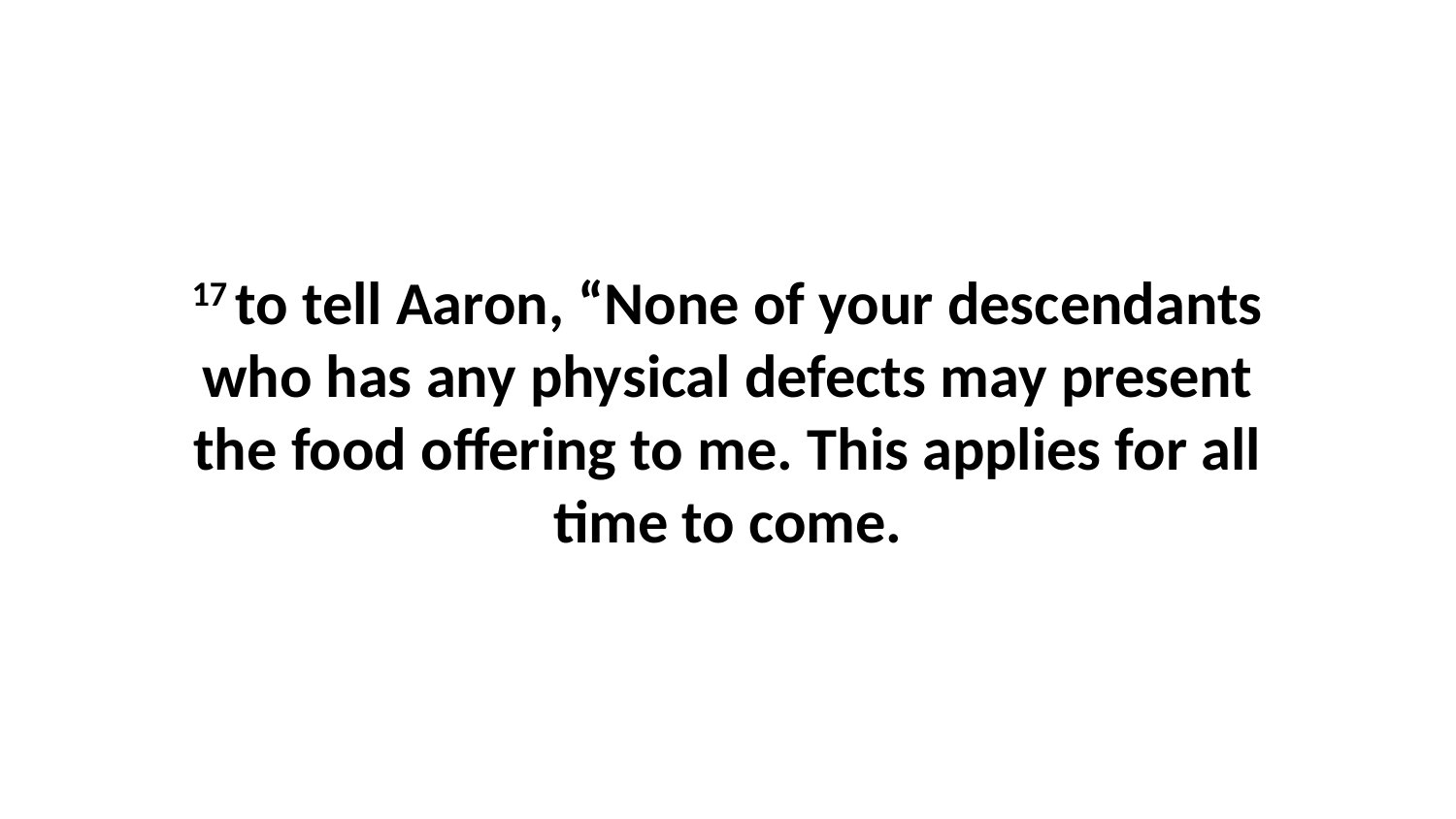

17 to tell Aaron, “None of your descendants who has any physical defects may present the food offering to me. This applies for all time to come.